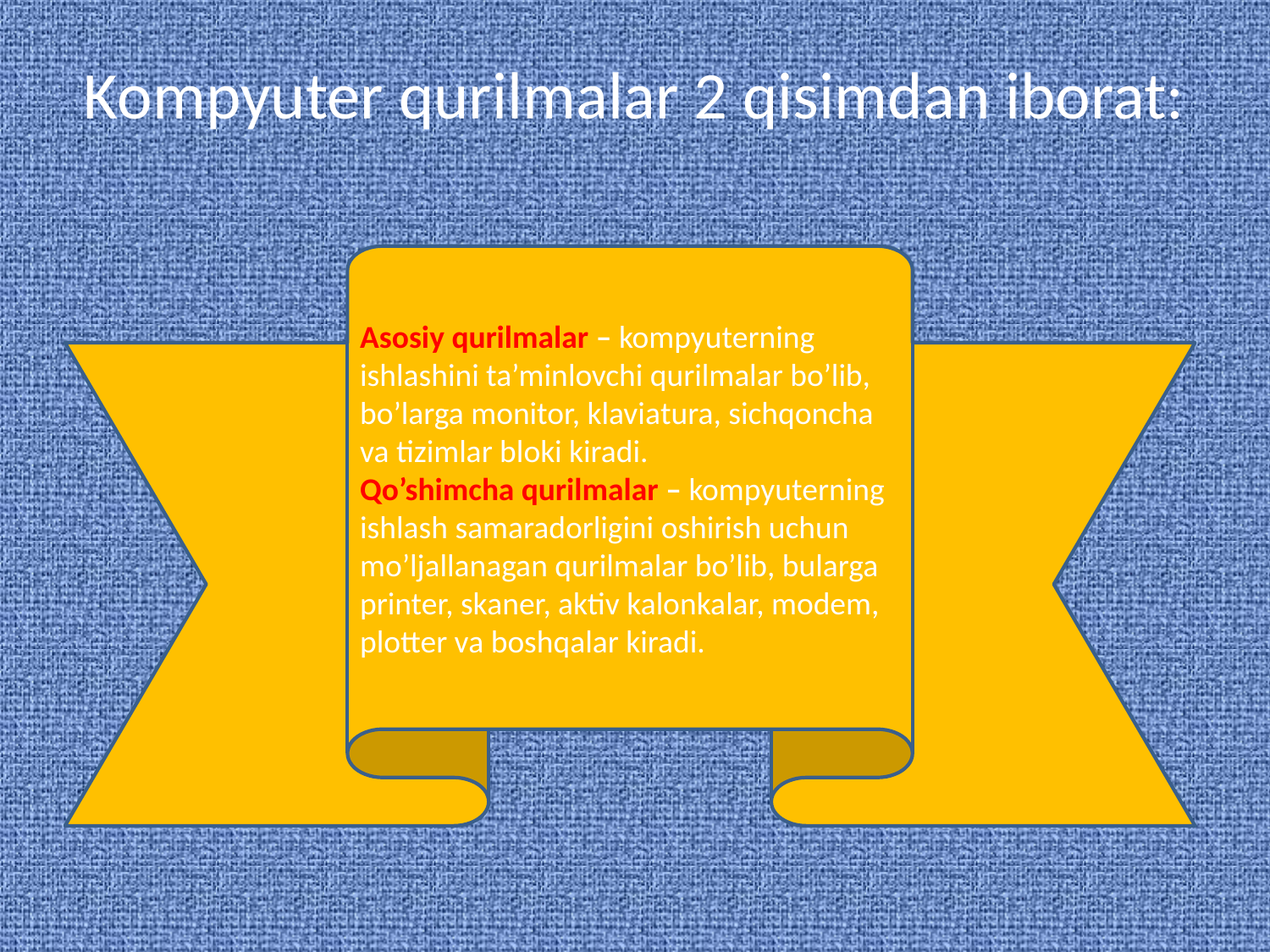

# Kompyuter qurilmalar 2 qisimdan iborat:

Asosiy qurilmalar – kompyuterning ishlashini ta’minlovchi qurilmalar bo’lib, bo’larga monitor, klaviatura, sichqoncha va tizimlar bloki kiradi.
Qo’shimcha qurilmalar – kompyuterning ishlash samaradorligini oshirish uchun mo’ljallanagan qurilmalar bo’lib, bularga printer, skaner, aktiv kalonkalar, modem, plotter va boshqalar kiradi.